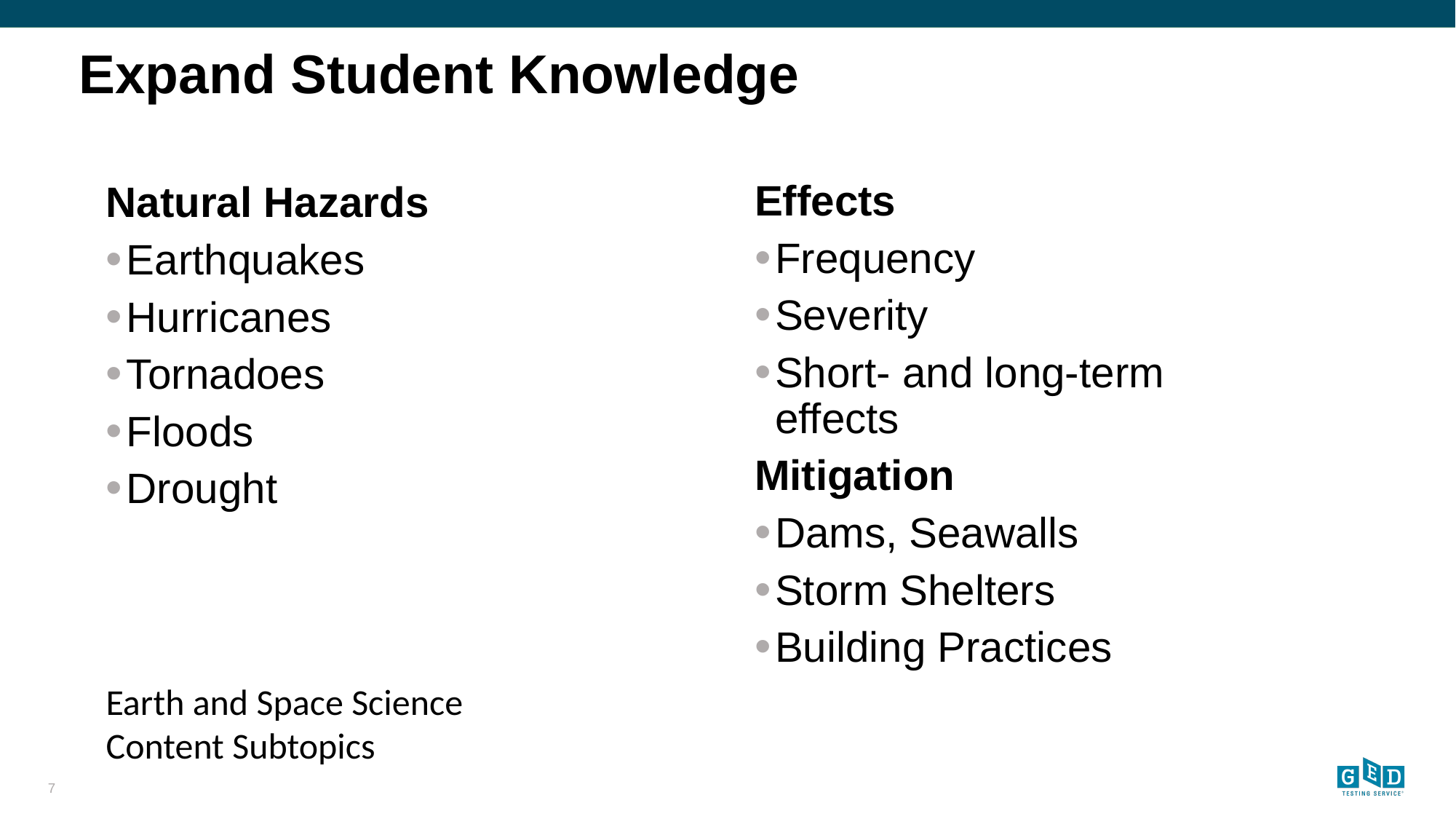

# Expand Student Knowledge
Effects
Frequency
Severity
Short- and long-term  effects
Mitigation
Dams, Seawalls
Storm Shelters
Building Practices
Natural Hazards
Earthquakes
Hurricanes
Tornadoes
Floods
Drought

Earth and Space Science Content Subtopics
7